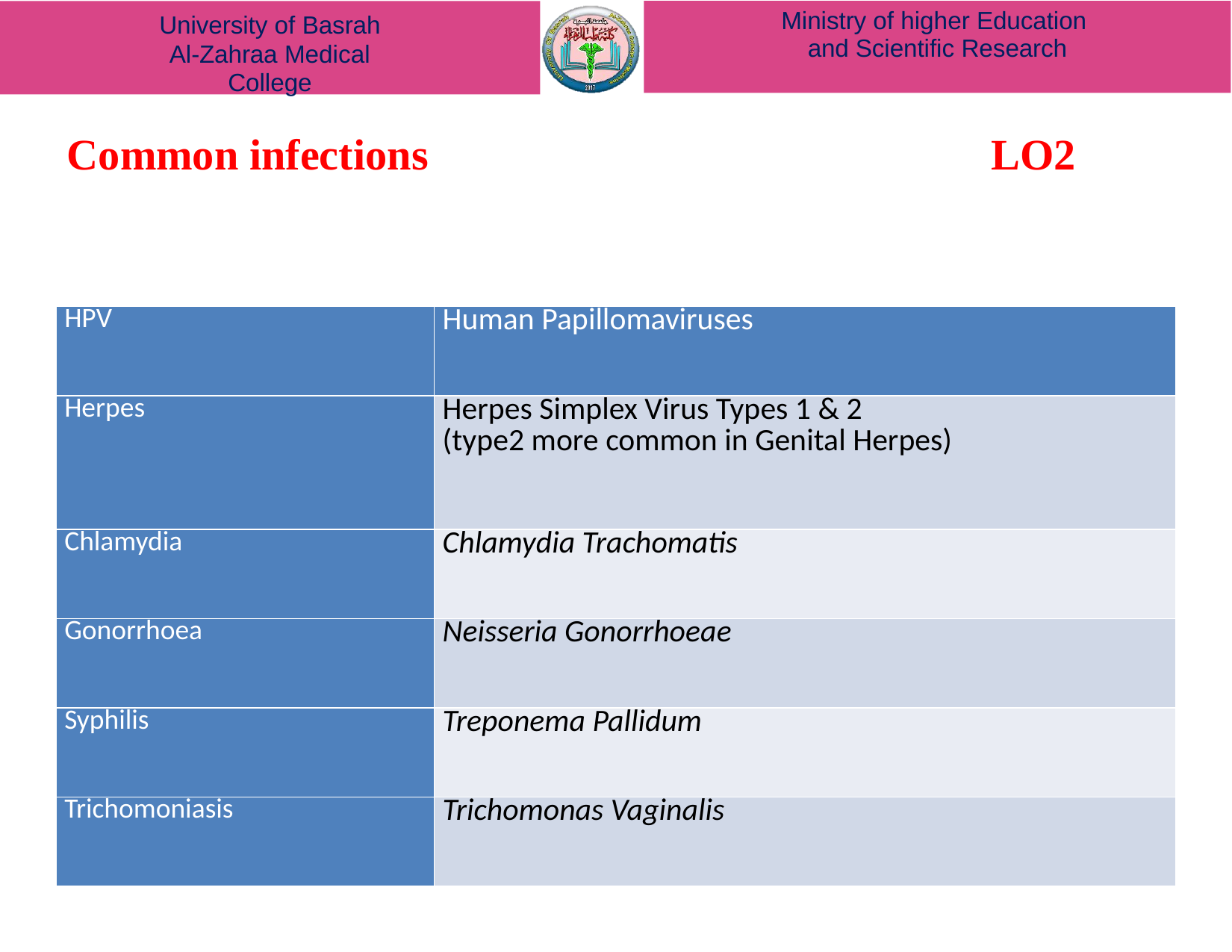

Ministry of higher Education  and Scientific Research

University of Basrah
Al-Zahraa Medical College
Common infections                                                    LO2
| HPV | Human Papillomaviruses |
| --- | --- |
| Herpes | Herpes Simplex Virus Types 1 & 2 (type2 more common in Genital Herpes) |
| Chlamydia | Chlamydia Trachomatis |
| Gonorrhoea | Neisseria Gonorrhoeae |
| Syphilis | Treponema Pallidum |
| Trichomoniasis | Trichomonas Vaginalis |